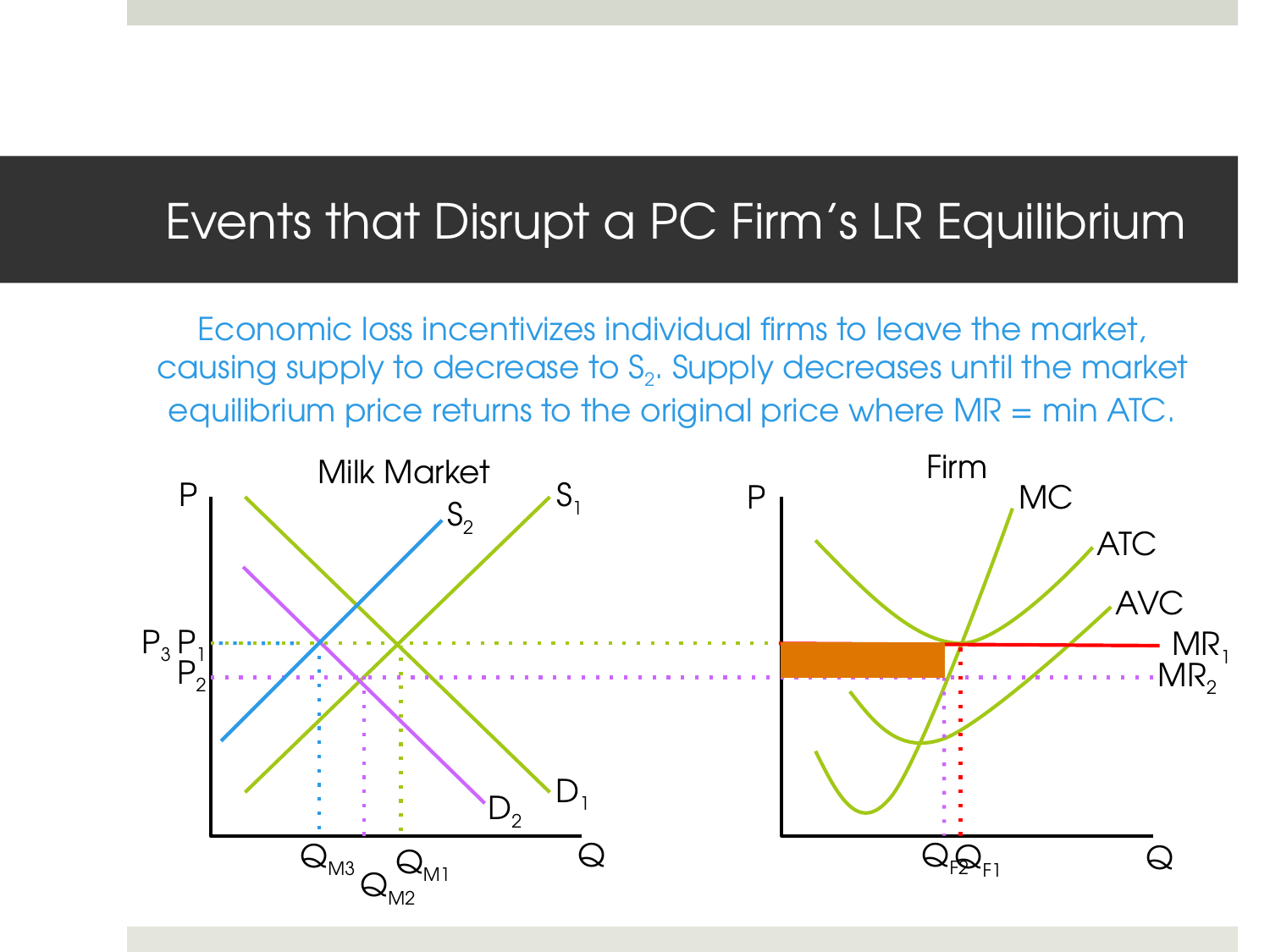

# Events that Disrupt a PC Firm’s LR Equilibrium
Economic loss incentivizes individual firms to leave the market, causing supply to decrease to S2. Supply decreases until the market equilibrium price returns to the original price where MR = min ATC.
Firm
Milk Market
P
S1
P
MC
S2

ATC

AVC

P1
P3
MR1

P2
MR2
D1
D2
QF2
Q
QM3
QF1
Q
QM1
QM2